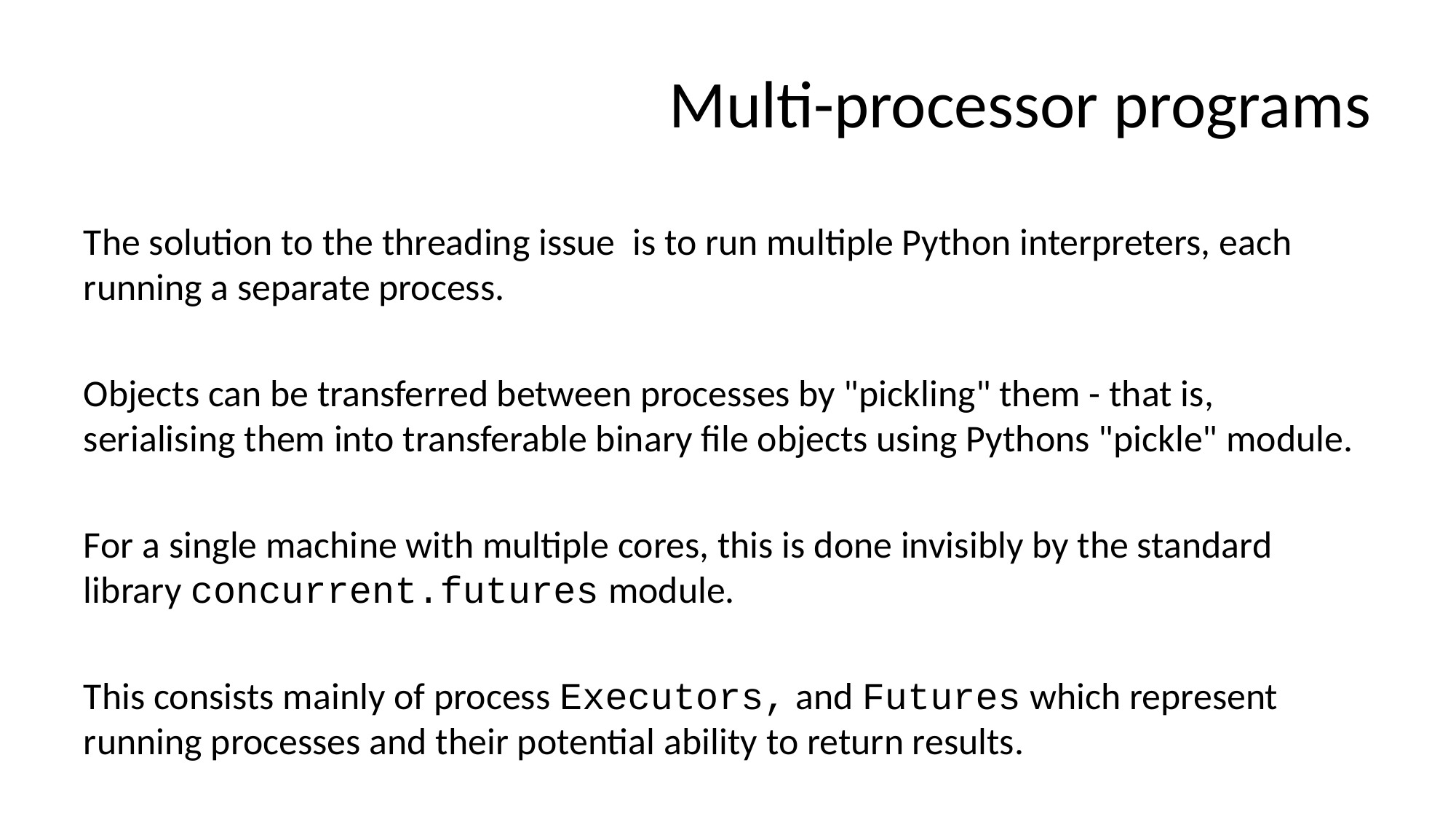

# Multi-processor programs
The solution to the threading issue  is to run multiple Python interpreters, each running a separate process.

Objects can be transferred between processes by "pickling" them - that is, serialising them into transferable binary file objects using Pythons "pickle" module.

For a single machine with multiple cores, this is done invisibly by the standard library concurrent.futures module.

This consists mainly of process Executors, and Futures which represent running processes and their potential ability to return results.